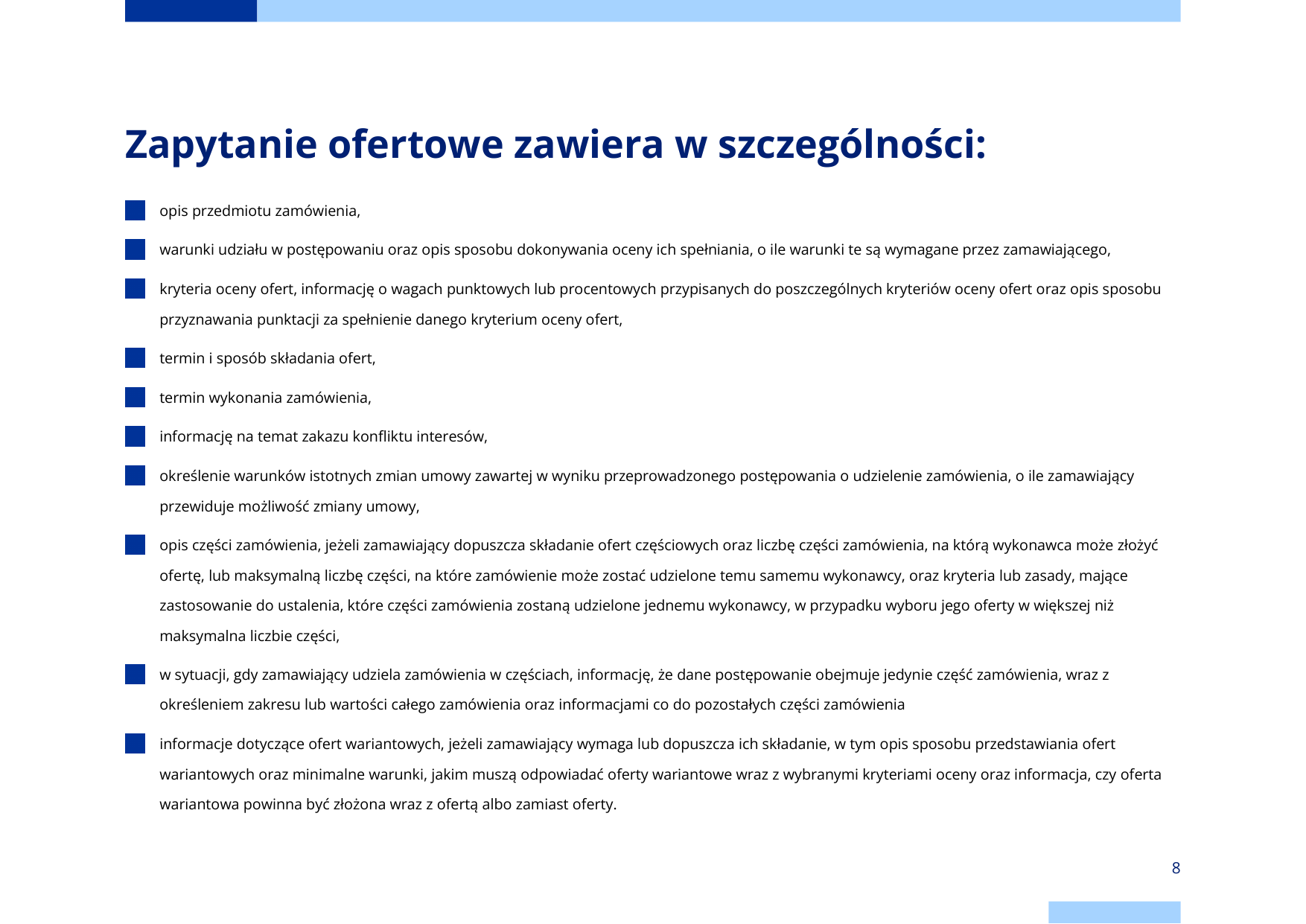

# Zapytanie ofertowe zawiera w szczególności:
opis przedmiotu zamówienia,
warunki udziału w postępowaniu oraz opis sposobu dokonywania oceny ich spełniania, o ile warunki te są wymagane przez zamawiającego,
kryteria oceny ofert, informację o wagach punktowych lub procentowych przypisanych do poszczególnych kryteriów oceny ofert oraz opis sposobu przyznawania punktacji za spełnienie danego kryterium oceny ofert,
termin i sposób składania ofert,
termin wykonania zamówienia,
informację na temat zakazu konfliktu interesów,
określenie warunków istotnych zmian umowy zawartej w wyniku przeprowadzonego postępowania o udzielenie zamówienia, o ile zamawiający przewiduje możliwość zmiany umowy,
opis części zamówienia, jeżeli zamawiający dopuszcza składanie ofert częściowych oraz liczbę części zamówienia, na którą wykonawca może złożyć ofertę, lub maksymalną liczbę części, na które zamówienie może zostać udzielone temu samemu wykonawcy, oraz kryteria lub zasady, mające zastosowanie do ustalenia, które części zamówienia zostaną udzielone jednemu wykonawcy, w przypadku wyboru jego oferty w większej niż maksymalna liczbie części,
w sytuacji, gdy zamawiający udziela zamówienia w częściach, informację, że dane postępowanie obejmuje jedynie część zamówienia, wraz z określeniem zakresu lub wartości całego zamówienia oraz informacjami co do pozostałych części zamówienia
informacje dotyczące ofert wariantowych, jeżeli zamawiający wymaga lub dopuszcza ich składanie, w tym opis sposobu przedstawiania ofert wariantowych oraz minimalne warunki, jakim muszą odpowiadać oferty wariantowe wraz z wybranymi kryteriami oceny oraz informacja, czy oferta wariantowa powinna być złożona wraz z ofertą albo zamiast oferty.
8